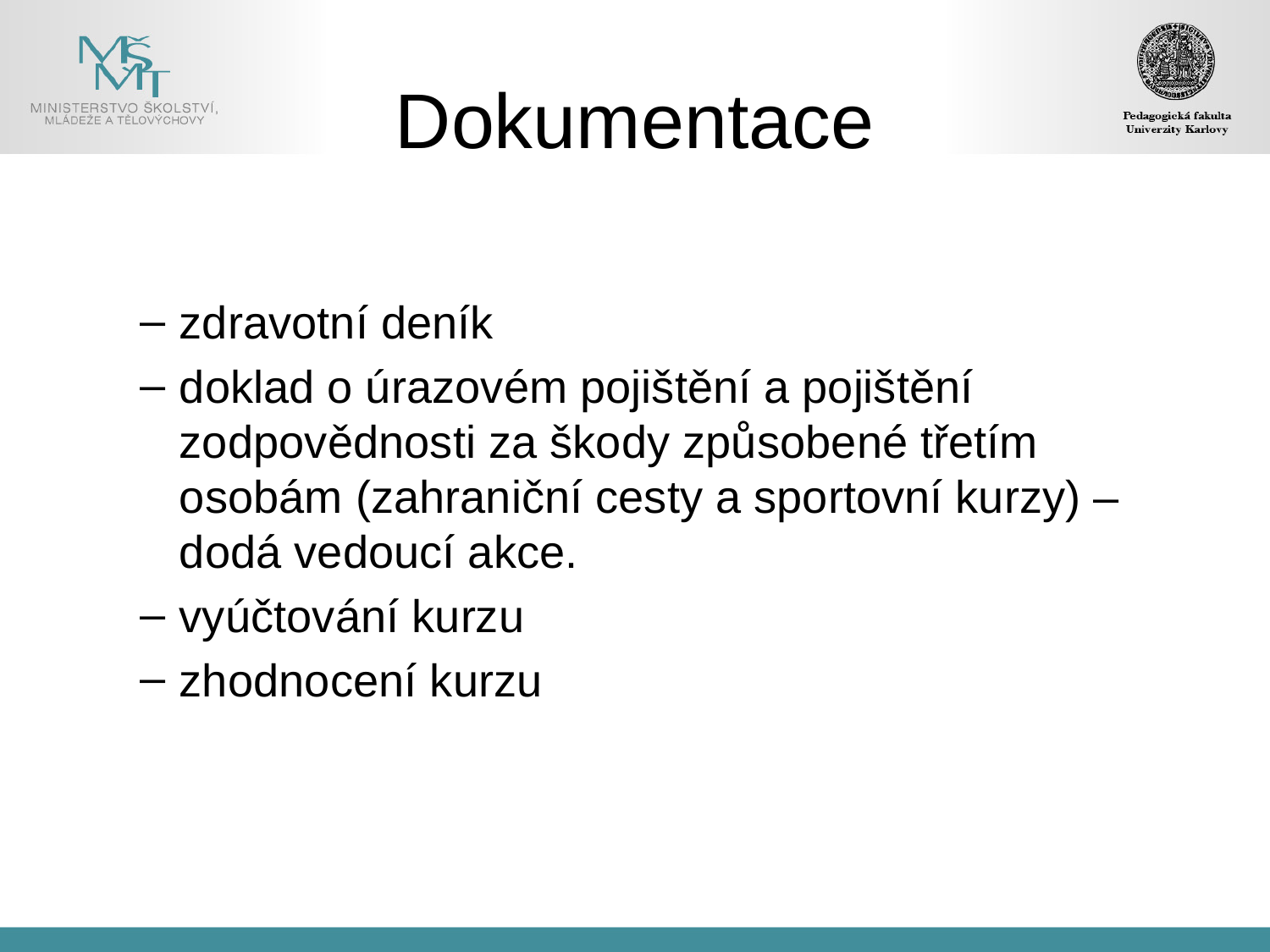

# Dokumentace

zdravotní deník
doklad o úrazovém pojištění a pojištění zodpovědnosti za škody způsobené třetím osobám (zahraniční cesty a sportovní kurzy) – dodá vedoucí akce.
vyúčtování kurzu
zhodnocení kurzu